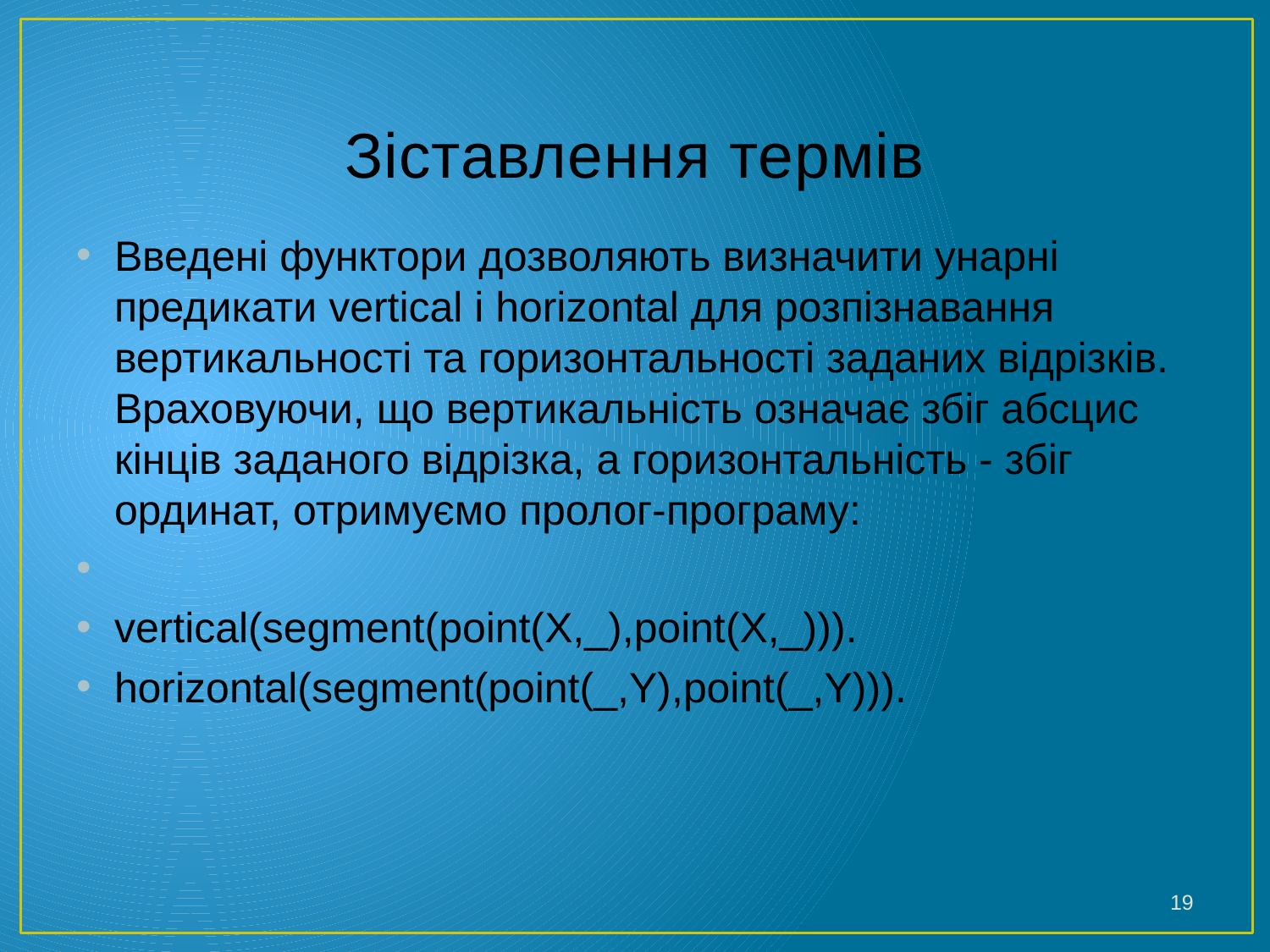

# Зіставлення термів
Введені функтори дозволяють визначити унарні предикати vertical і horizontal для розпізнавання вертикальності та горизонтальності заданих відрізків. Враховуючи, що вертикальність означає збіг абсцис кінців заданого відрізка, а горизонтальність - збіг ординат, отримуємо пролог-програму:

vertical(segment(point(X,_),point(X,_))).
horizontal(segment(point(_,Y),point(_,Y))).

19